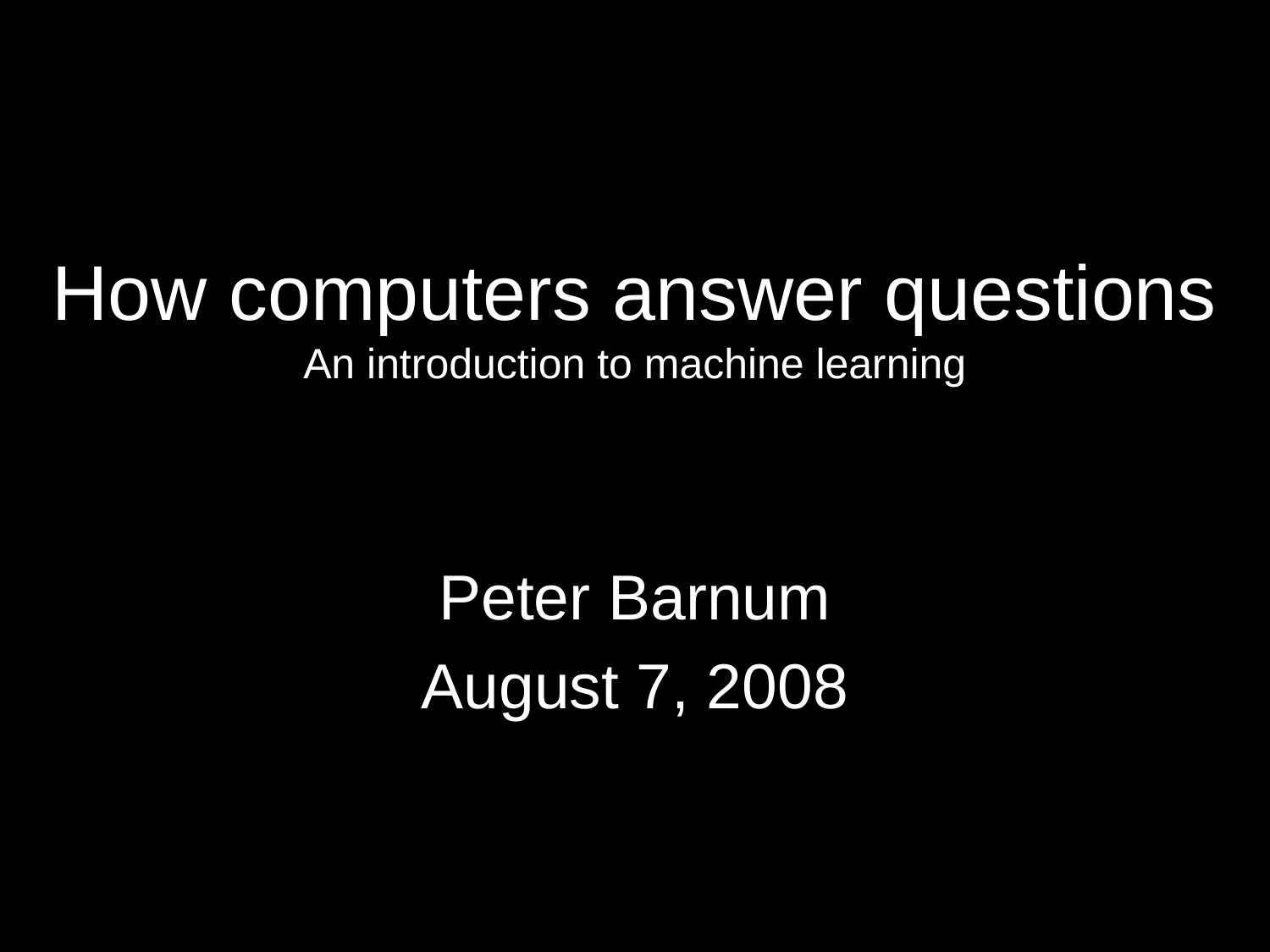

# How computers answer questions An introduction to machine learning
Peter Barnum
August 7, 2008